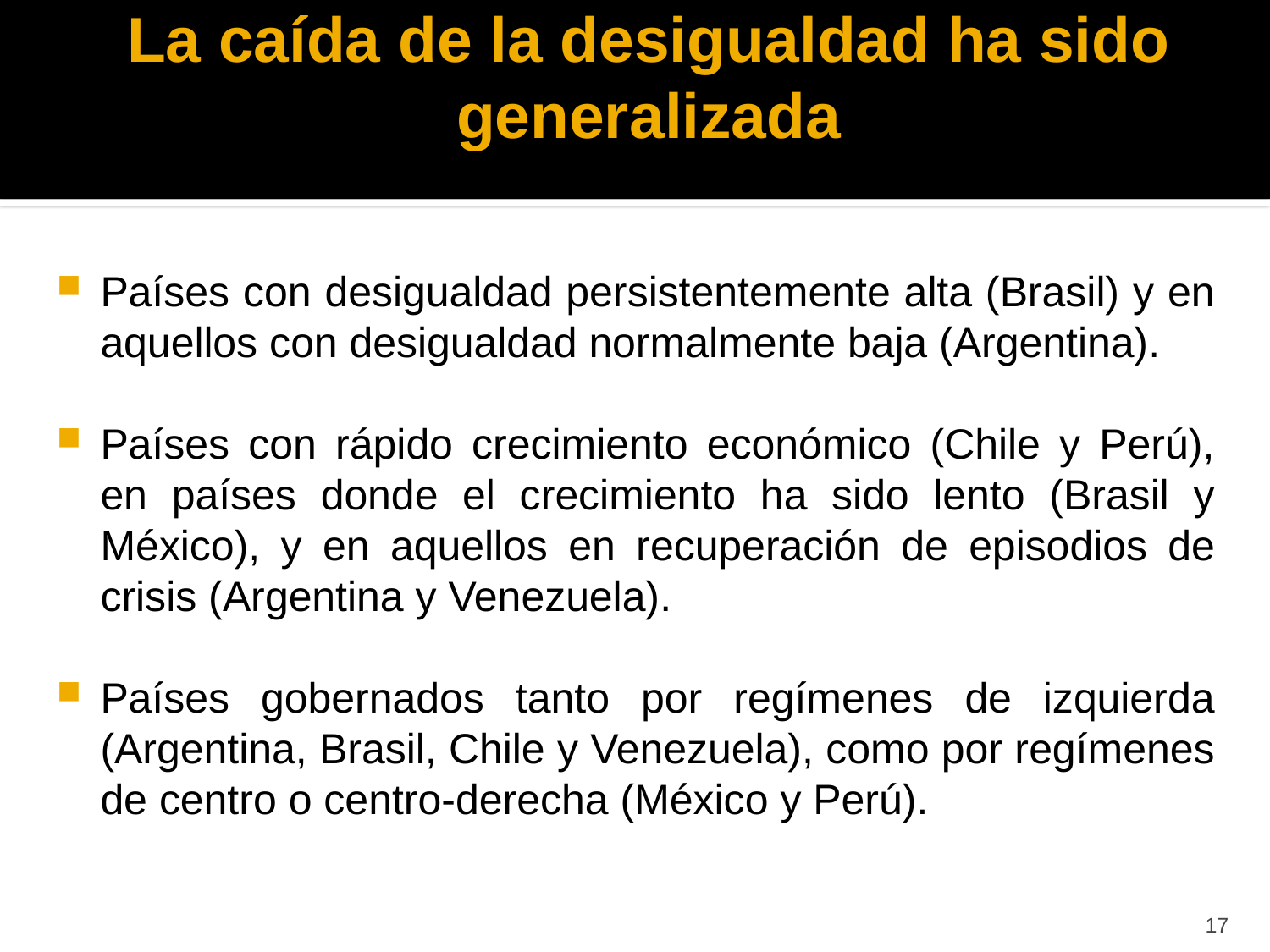

# La caída de la desigualdad ha sido generalizada

Países con desigualdad persistentemente alta (Brasil) y en aquellos con desigualdad normalmente baja (Argentina).

Países con rápido crecimiento económico (Chile y Perú), en países donde el crecimiento ha sido lento (Brasil y México), y en aquellos en recuperación de episodios de crisis (Argentina y Venezuela).

Países gobernados tanto por regímenes de izquierda (Argentina, Brasil, Chile y Venezuela), como por regímenes de centro o centro-derecha (México y Perú).
17